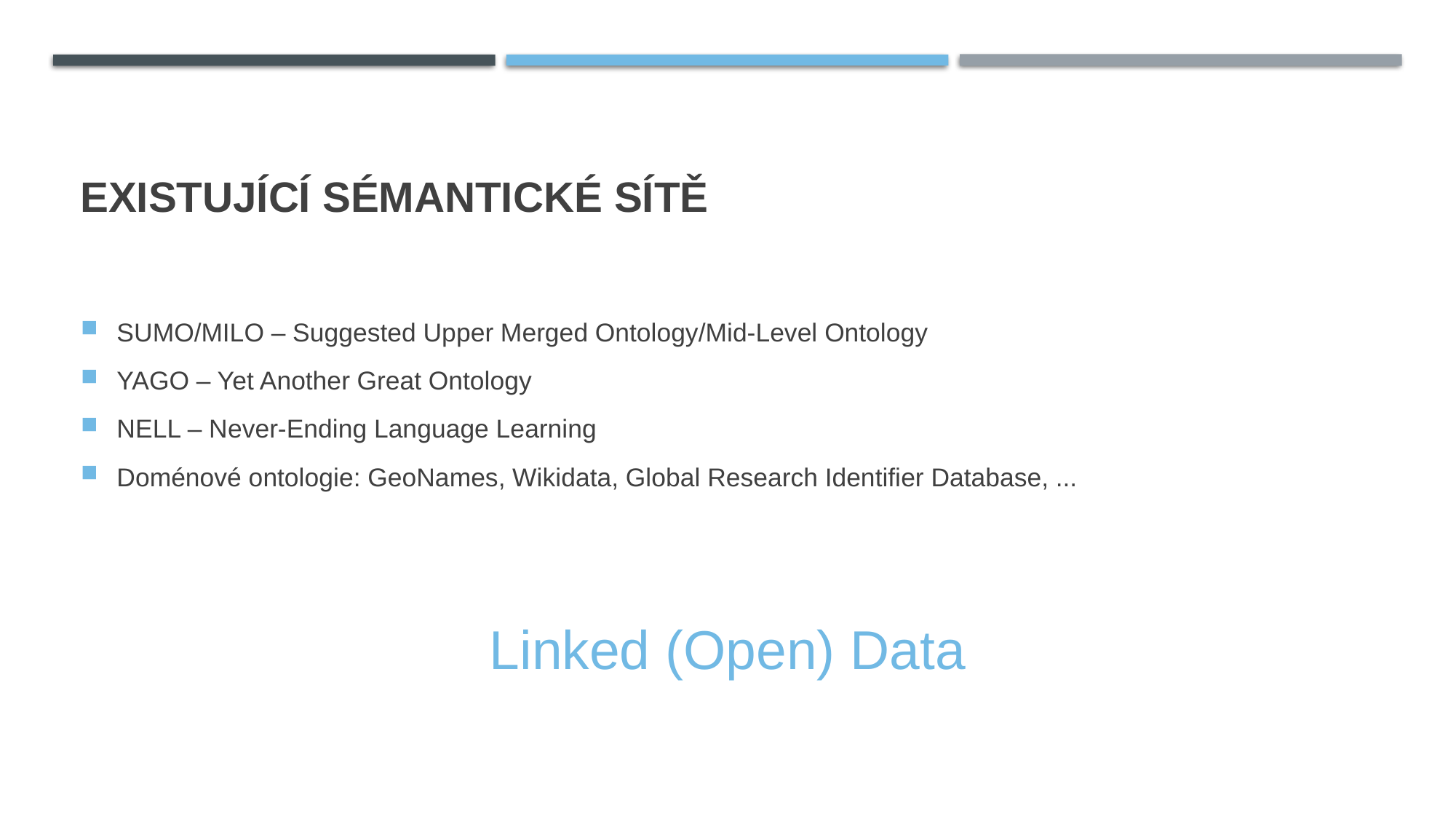

# Existující sémantické sítě
SUMO/MILO – Suggested Upper Merged Ontology/Mid-Level Ontology
YAGO – Yet Another Great Ontology
NELL – Never-Ending Language Learning
Doménové ontologie: GeoNames, Wikidata, Global Research Identifier Database, ...

Linked (Open) Data